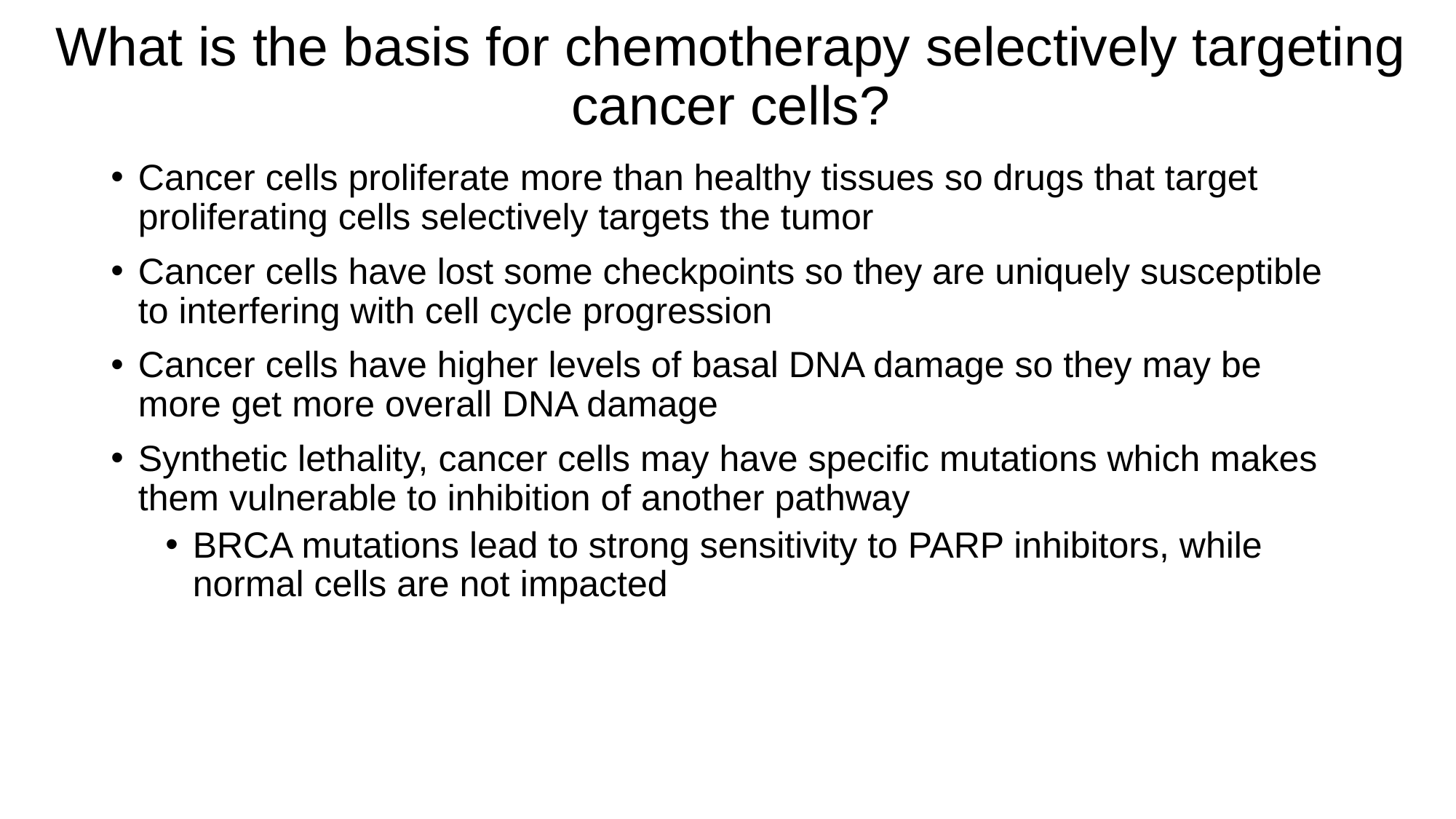

# What is the basis for chemotherapy selectively targeting cancer cells?
Cancer cells proliferate more than healthy tissues so drugs that target proliferating cells selectively targets the tumor
Cancer cells have lost some checkpoints so they are uniquely susceptible to interfering with cell cycle progression
Cancer cells have higher levels of basal DNA damage so they may be more get more overall DNA damage
Synthetic lethality, cancer cells may have specific mutations which makes them vulnerable to inhibition of another pathway
BRCA mutations lead to strong sensitivity to PARP inhibitors, while normal cells are not impacted